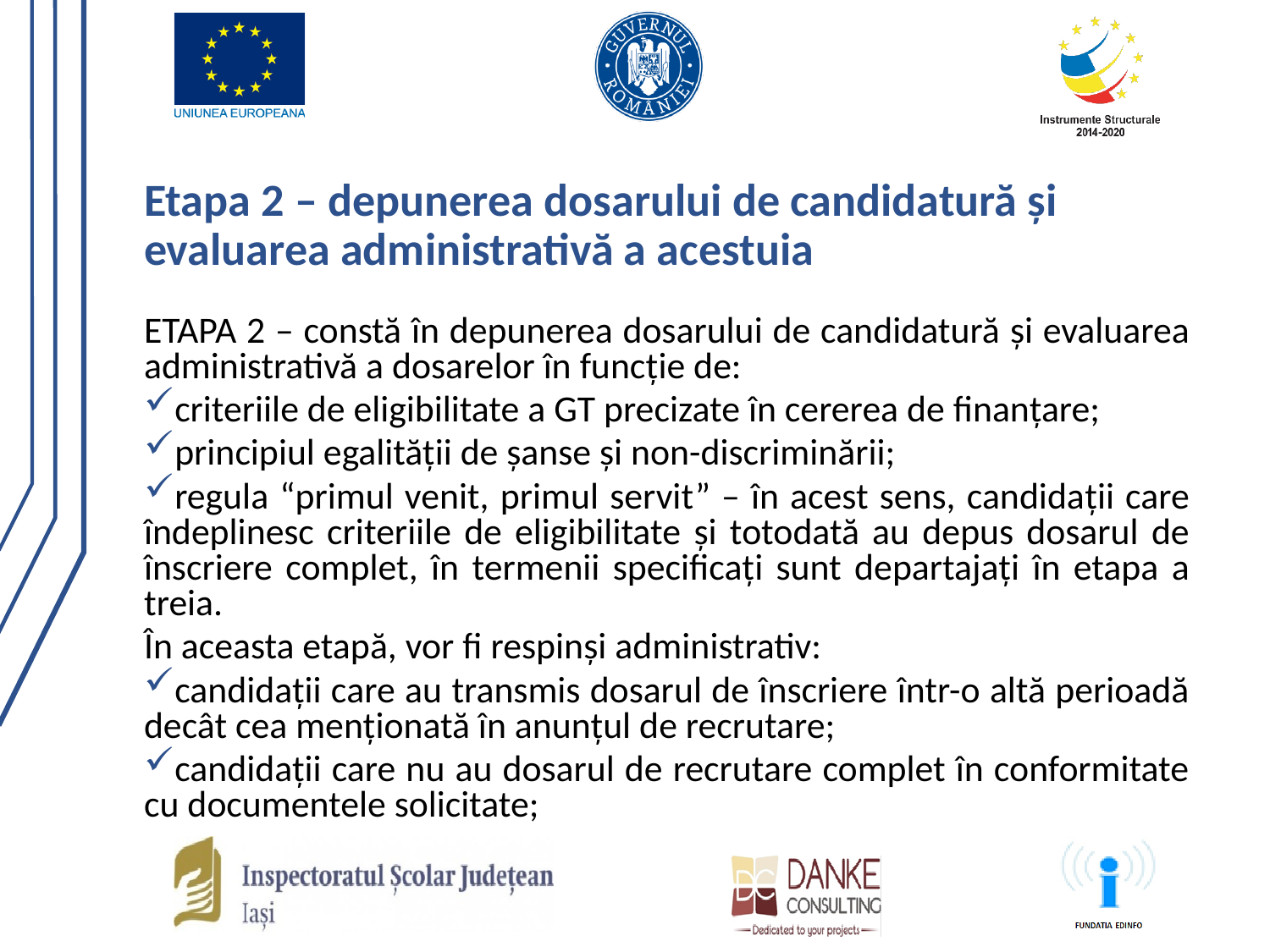

# Etapa 2 – depunerea dosarului de candidatură și evaluarea administrativă a acestuia
ETAPA 2 – constă în depunerea dosarului de candidatură și evaluarea administrativă a dosarelor în funcție de:
criteriile de eligibilitate a GT precizate în cererea de finanțare;
principiul egalității de șanse și non-discriminării;
regula “primul venit, primul servit” – în acest sens, candidații care îndeplinesc criteriile de eligibilitate și totodată au depus dosarul de înscriere complet, în termenii specificați sunt departajați în etapa a treia.
În aceasta etapă, vor fi respinși administrativ:
candidații care au transmis dosarul de înscriere într-o altă perioadă decât cea menționată în anunțul de recrutare;
candidații care nu au dosarul de recrutare complet în conformitate cu documentele solicitate;